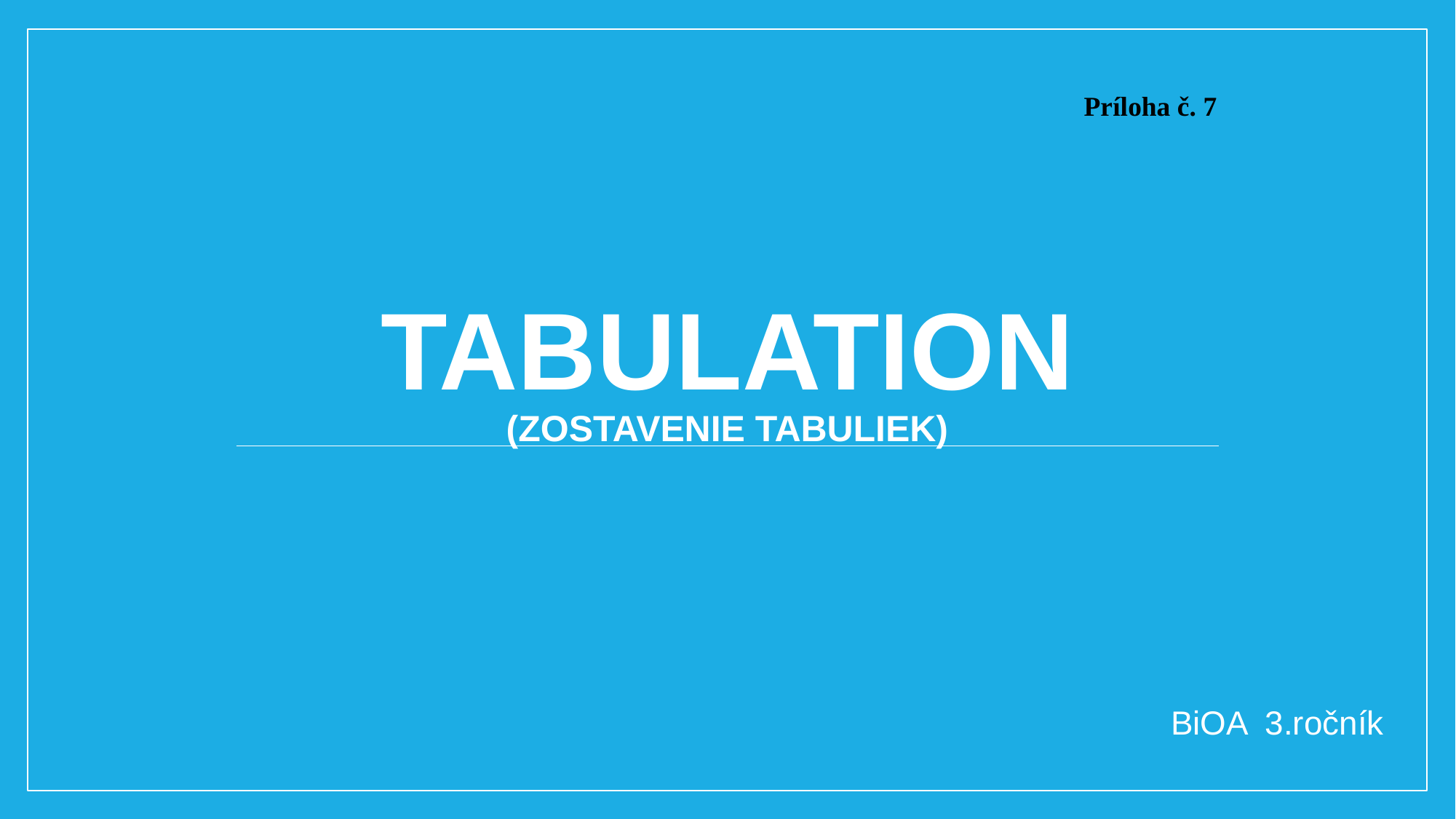

Príloha č. 7
# TABULATION (zostavenie tabuliek)
BiOA  3.ročník